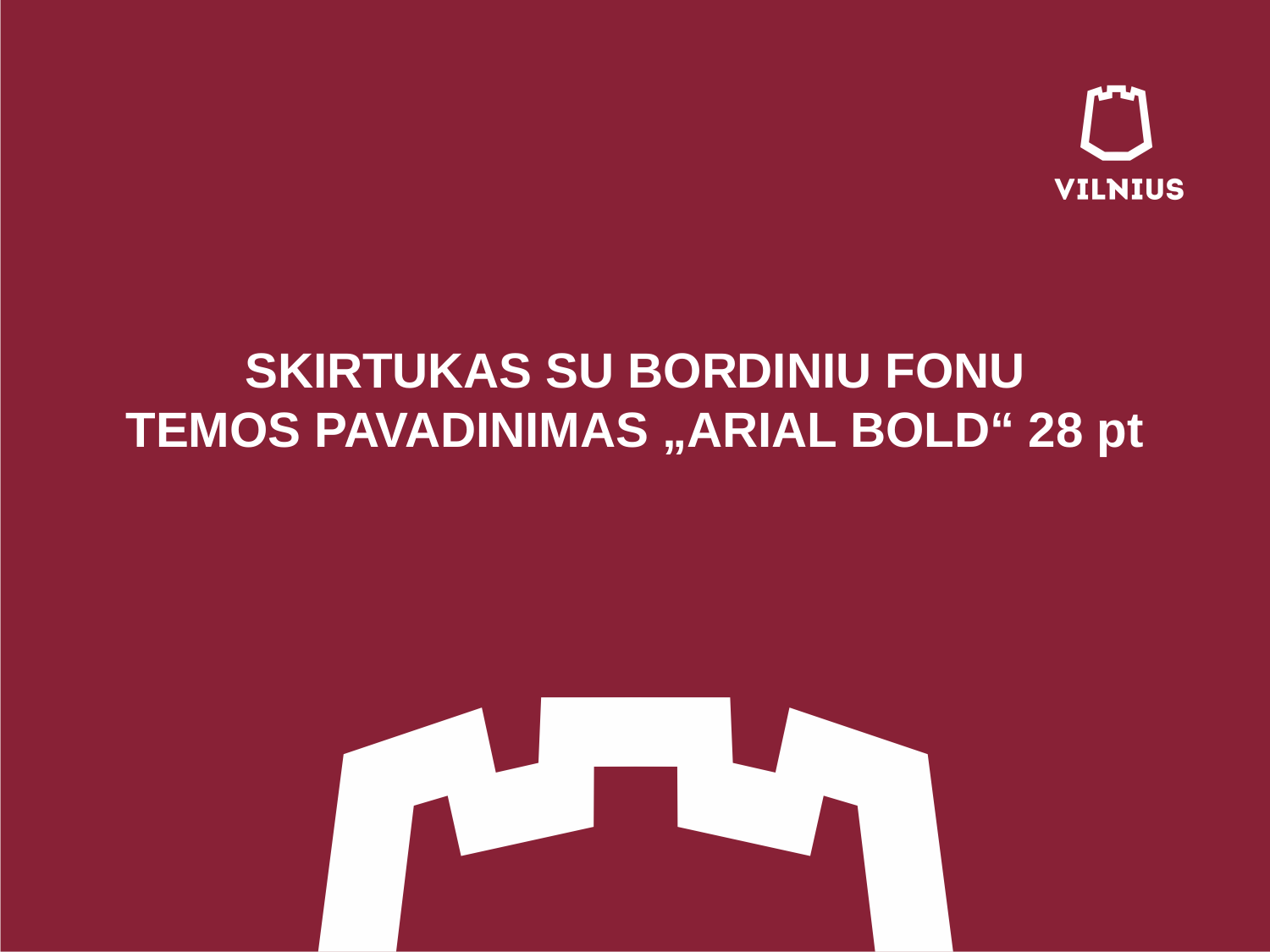

# SKIRTUKAS SU BORDINIU FONU TEMOS PAVADINIMAS „ARIAL BOLD“ 28 pt